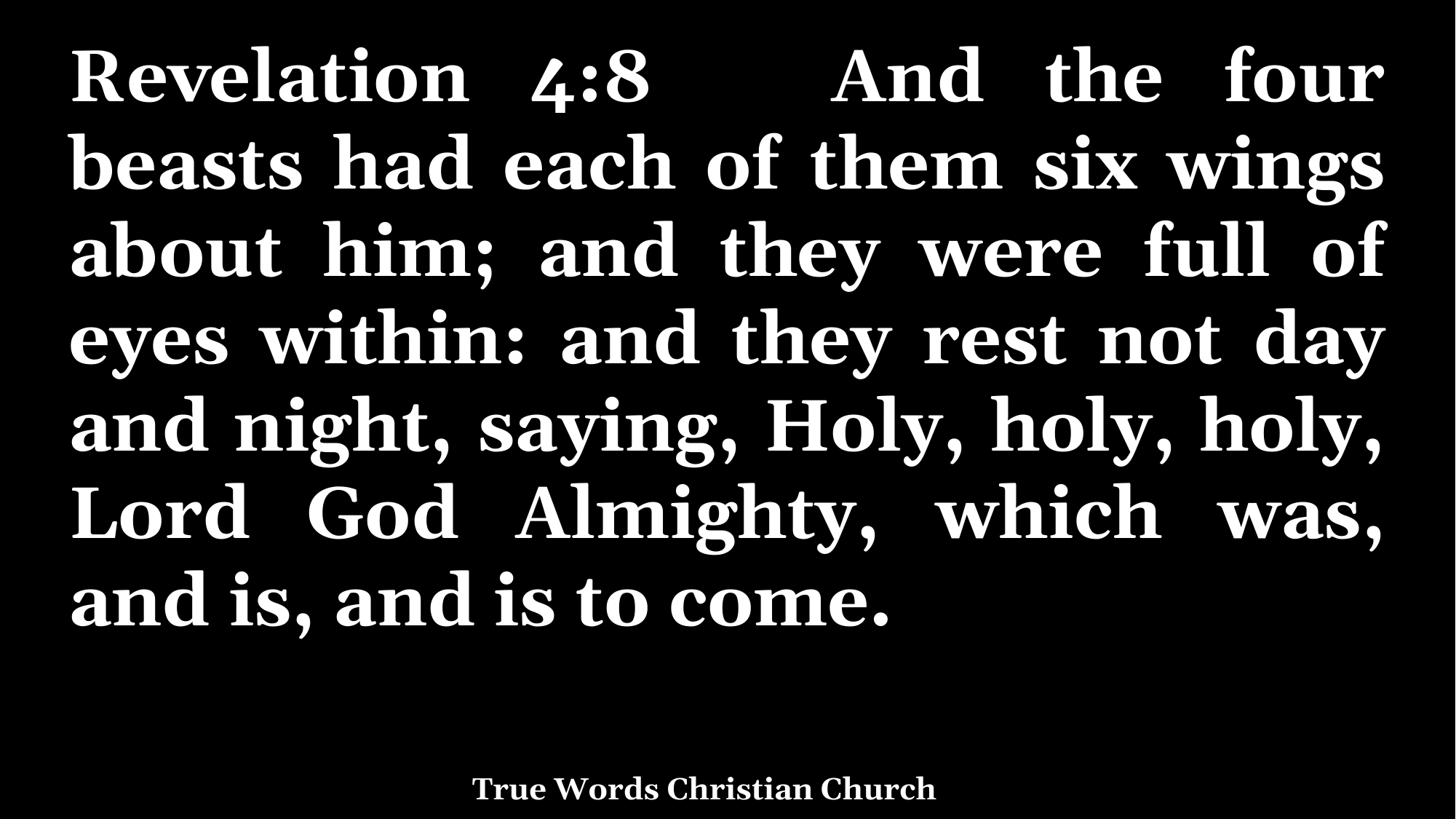

Revelation 4:8   And the four beasts had each of them six wings about him; and they were full of eyes within: and they rest not day and night, saying, Holy, holy, holy, Lord God Almighty, which was, and is, and is to come.
True Words Christian Church